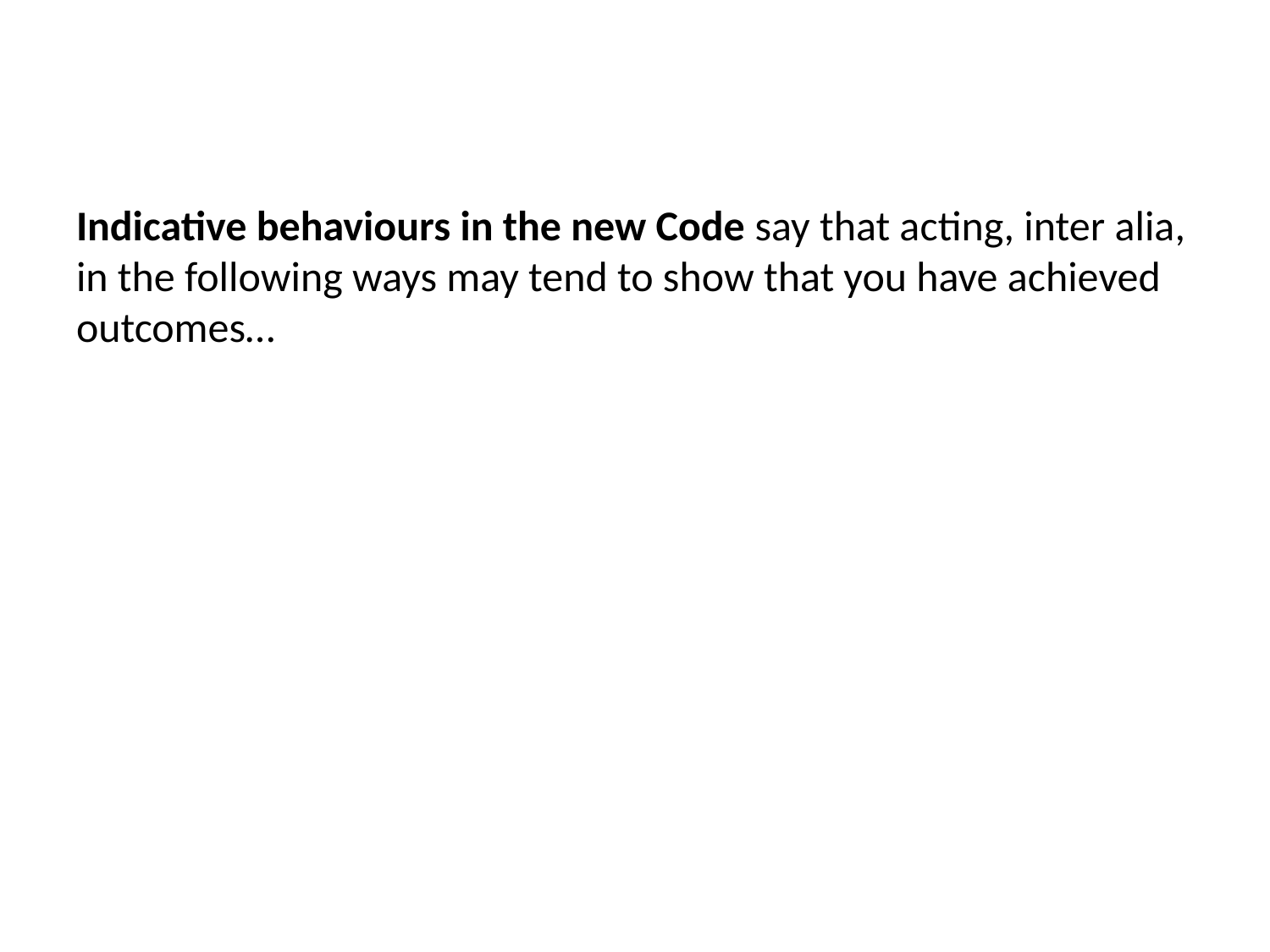

# Indicative behaviours in the new Code say that acting, inter alia, in the following ways may tend to show that you have achieved outcomes…